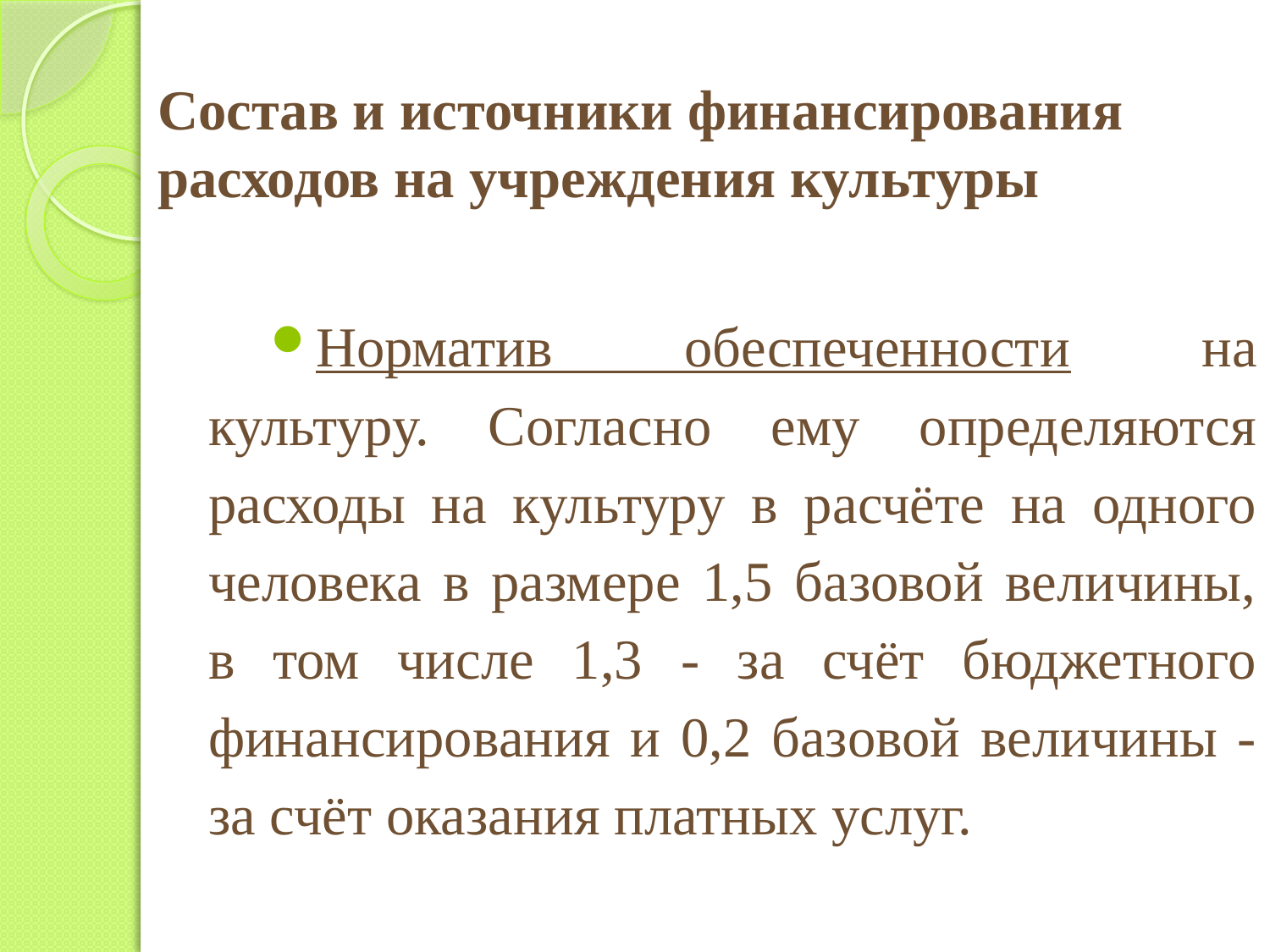

# Состав и источники финансирования расходов на учреждения культуры

Норматив обеспеченности на культуру. Согласно ему определяются расходы на культуру в расчёте на одного человека в размере 1,5 базовой величины, в том числе 1,3 - за счёт бюджетного финансирования и 0,2 базовой величины - за счёт оказания платных услуг.